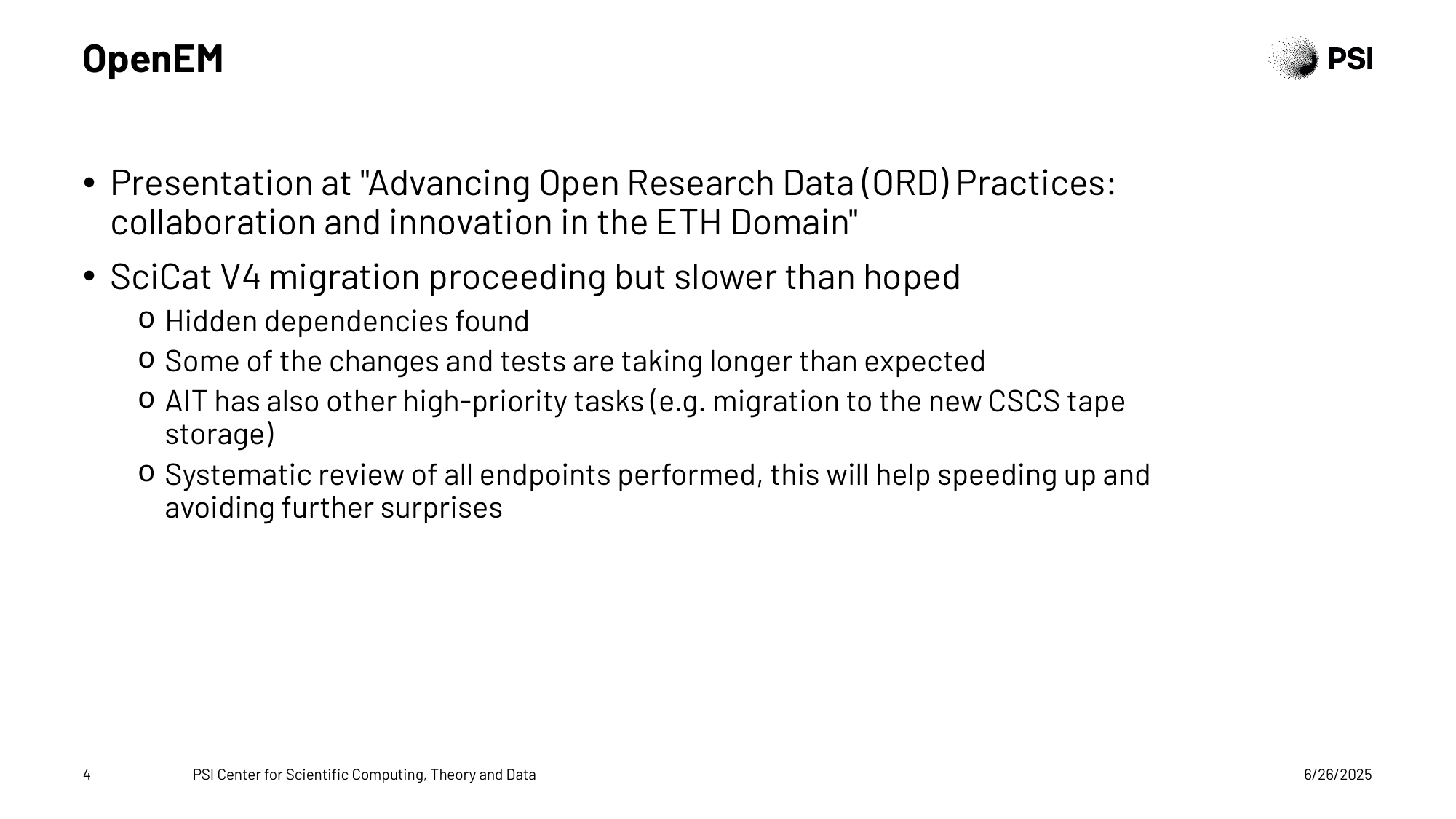

# OpenEM
Presentation at "Advancing Open Research Data (ORD) Practices:  collaboration and innovation in the ETH Domain"
SciCat V4 migration proceeding but slower than hoped
Hidden dependencies found
Some of the changes and tests are taking longer than expected
AIT has also other high-priority tasks (e.g. migration to the new CSCS tape storage)
Systematic review of all endpoints performed, this will help speeding up and avoiding further surprises

4
PSI Center for Scientific Computing, Theory and Data
6/26/2025